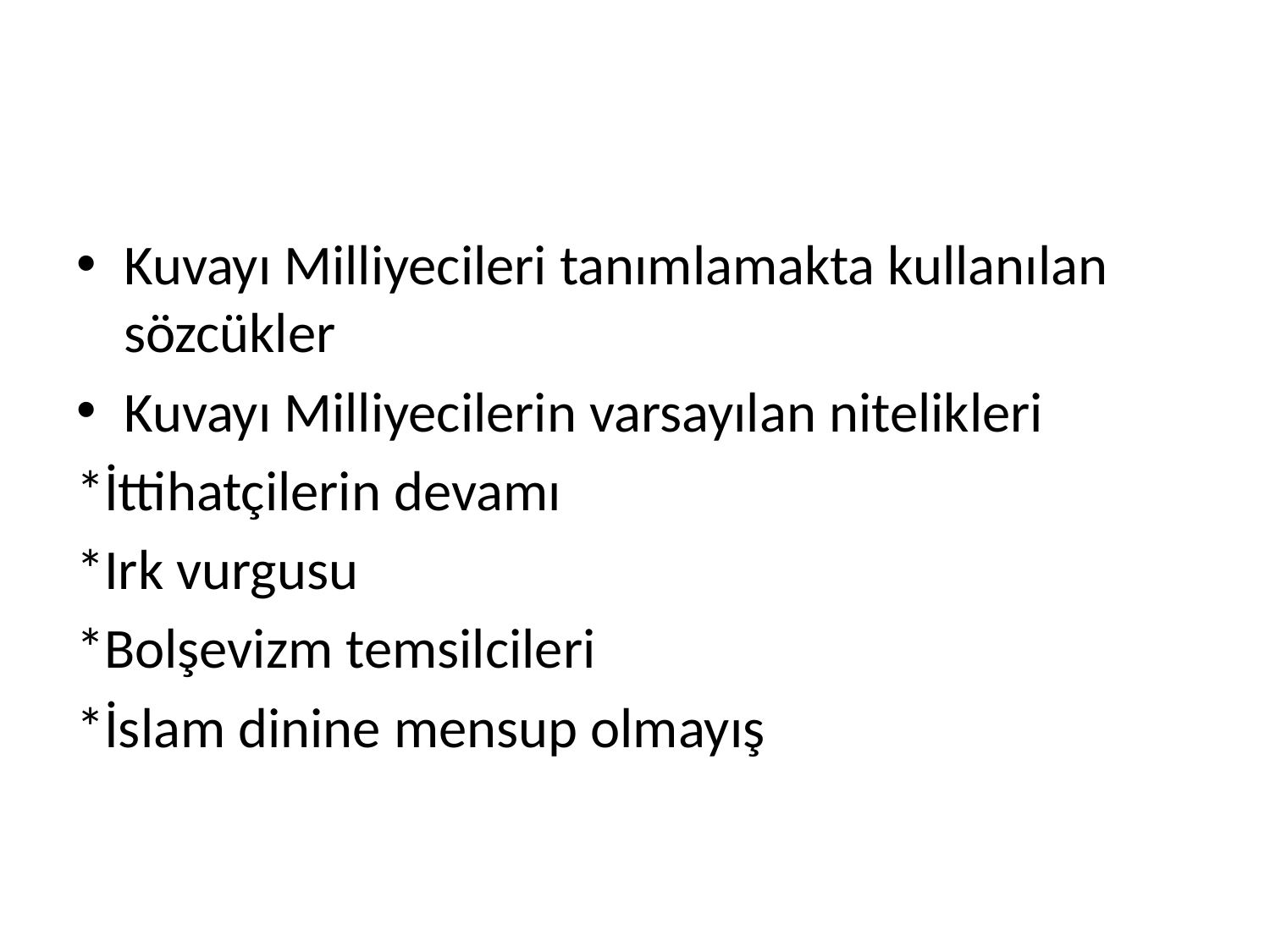

#
Kuvayı Milliyecileri tanımlamakta kullanılan sözcükler
Kuvayı Milliyecilerin varsayılan nitelikleri
*İttihatçilerin devamı
*Irk vurgusu
*Bolşevizm temsilcileri
*İslam dinine mensup olmayış